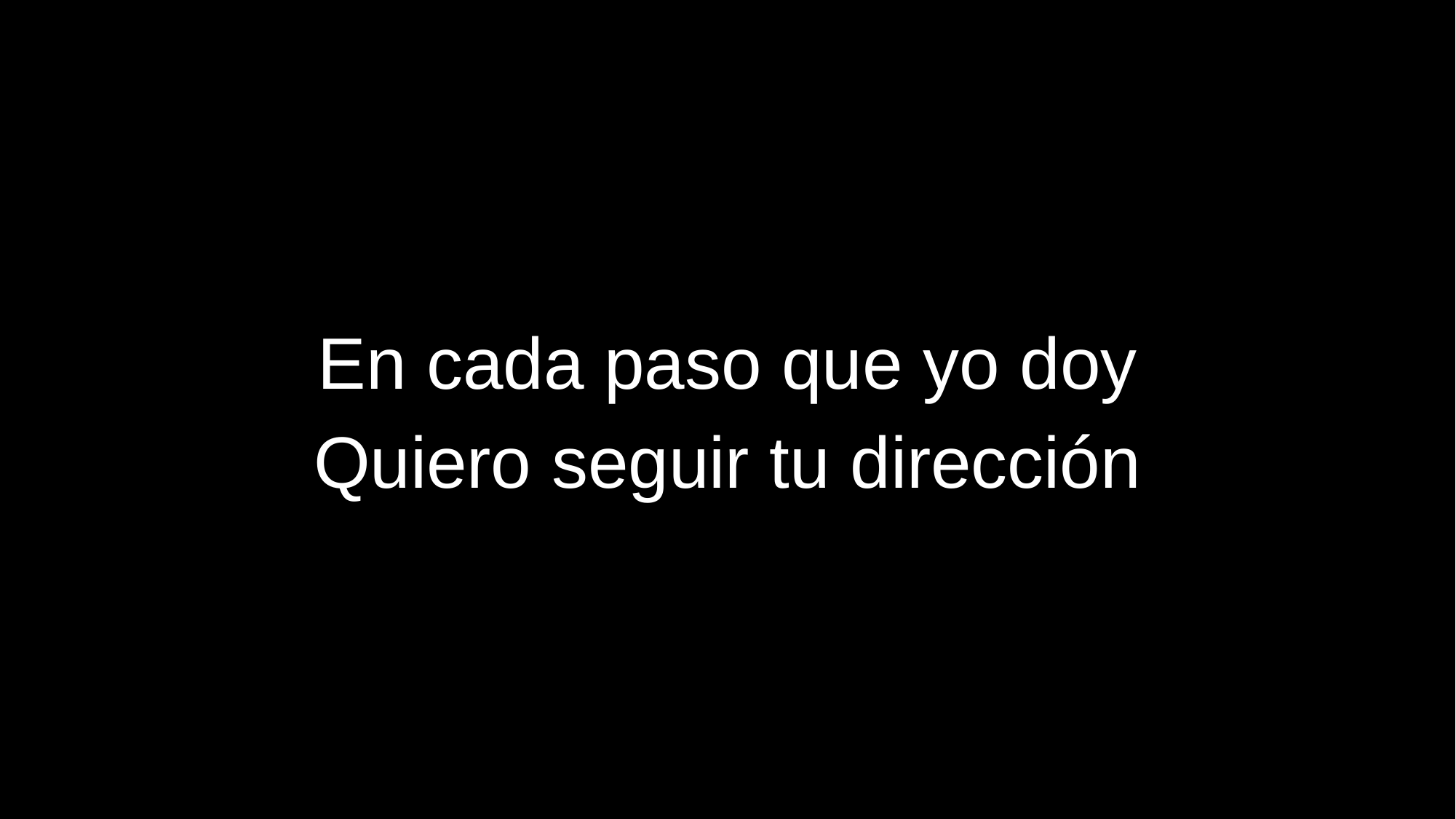

En cada paso que yo doy
Quiero seguir tu dirección